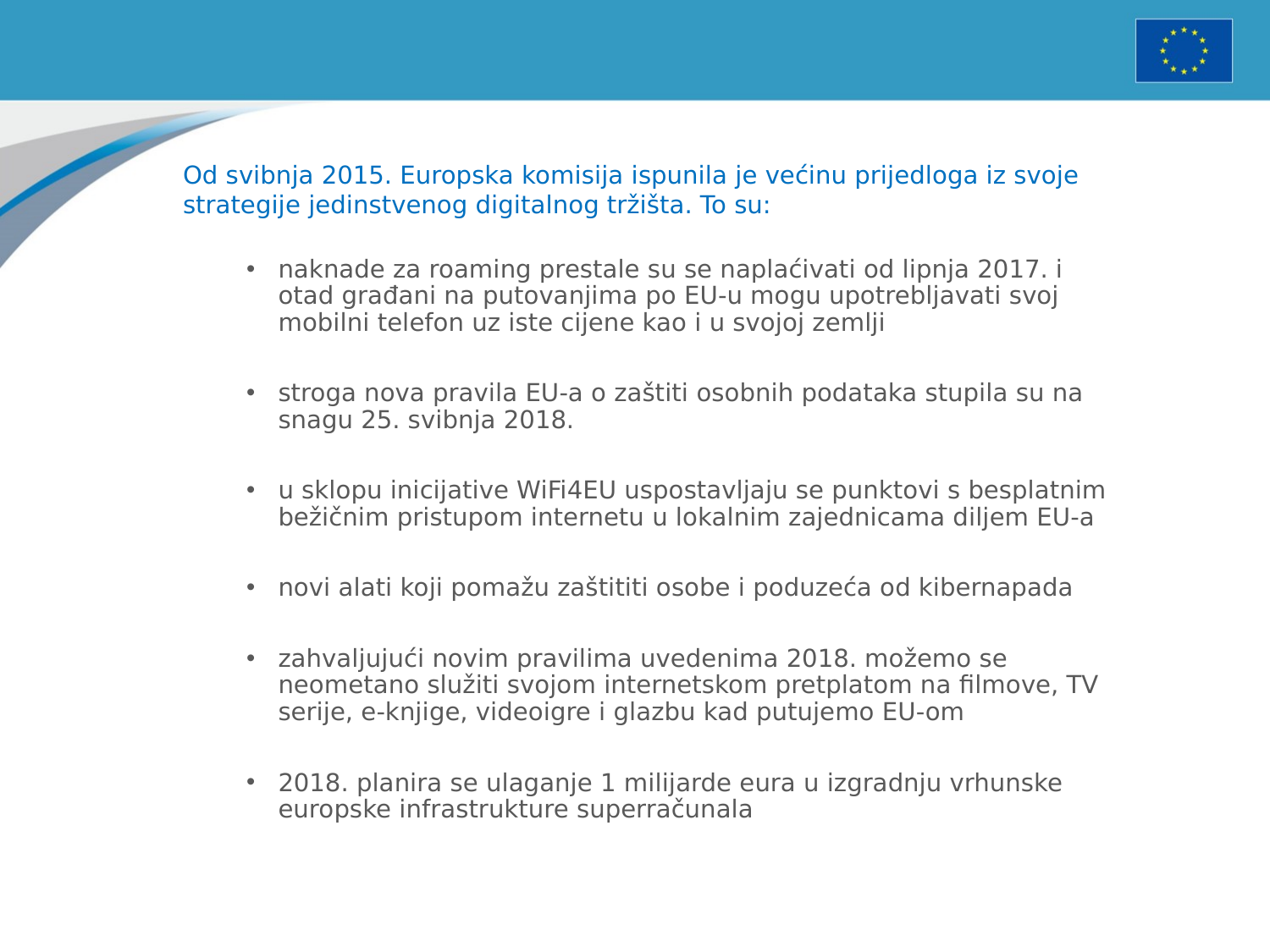

Od svibnja 2015. Europska komisija ispunila je većinu prijedloga iz svoje strategije jedinstvenog digitalnog tržišta. To su:
naknade za roaming prestale su se naplaćivati od lipnja 2017. i otad građani na putovanjima po EU-u mogu upotrebljavati svoj mobilni telefon uz iste cijene kao i u svojoj zemlji

stroga nova pravila EU-a o zaštiti osobnih podataka stupila su na snagu 25. svibnja 2018.

u sklopu inicijative WiFi4EU uspostavljaju se punktovi s besplatnim bežičnim pristupom internetu u lokalnim zajednicama diljem EU-a

novi alati koji pomažu zaštititi osobe i poduzeća od kibernapada

zahvaljujući novim pravilima uvedenima 2018. možemo se neometano služiti svojom internetskom pretplatom na filmove, TV serije, e-knjige, videoigre i glazbu kad putujemo EU-om

2018. planira se ulaganje 1 milijarde eura u izgradnju vrhunske europske infrastrukture superračunala